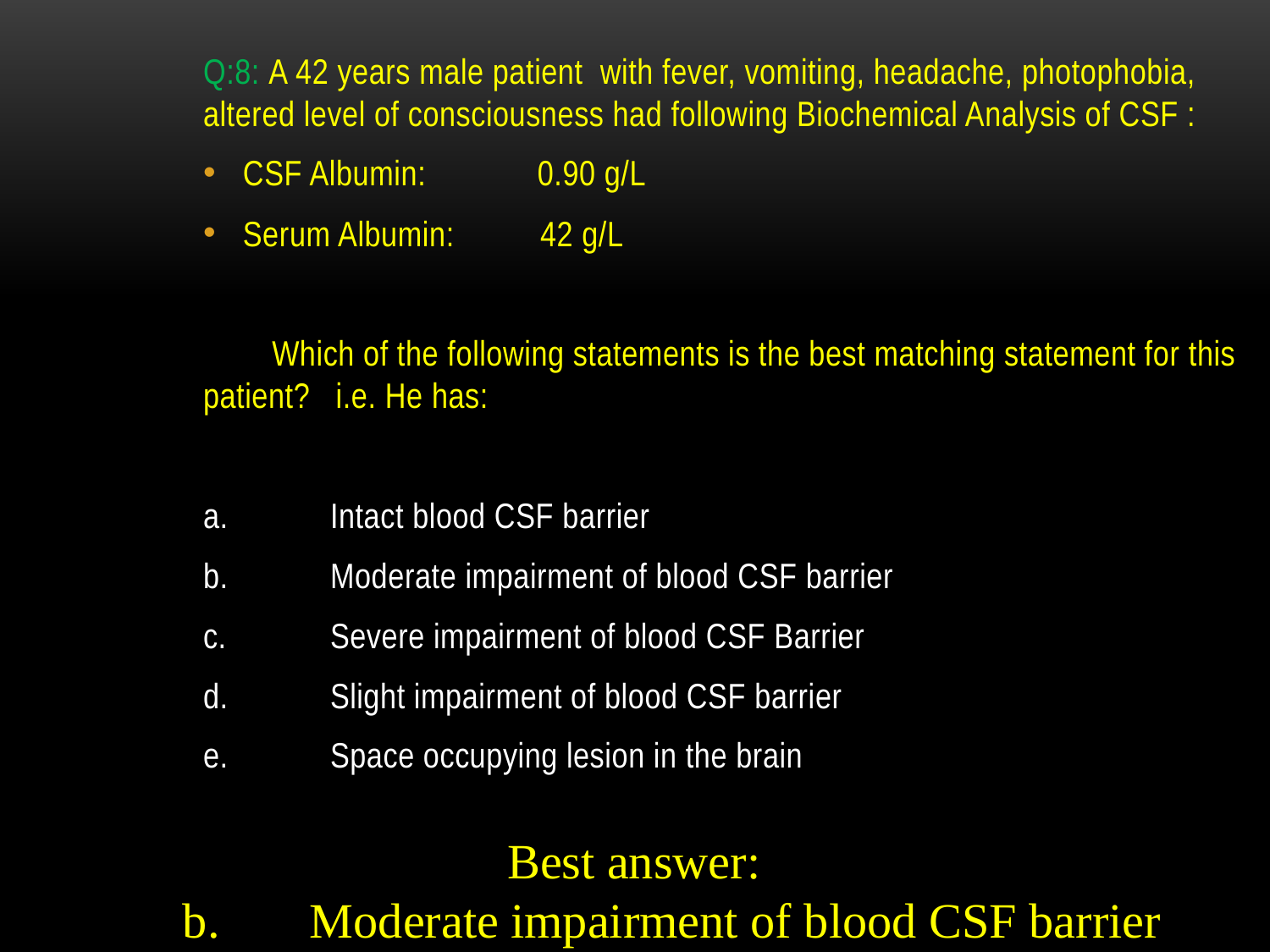

Q:8: A 42 years male patient  with fever, vomiting, headache, photophobia, altered level of consciousness had following Biochemical Analysis of CSF :
CSF Albumin:             0.90 g/L
Serum Albumin:          42 g/L

        Which of the following statements is the best matching statement for this patient?   i.e. He has:

a.	Intact blood CSF barrier
b.	Moderate impairment of blood CSF barrier
c.	Severe impairment of blood CSF Barrier
d.	Slight impairment of blood CSF barrier
e.	Space occupying lesion in the brain

Best answer:
b.	Moderate impairment of blood CSF barrier